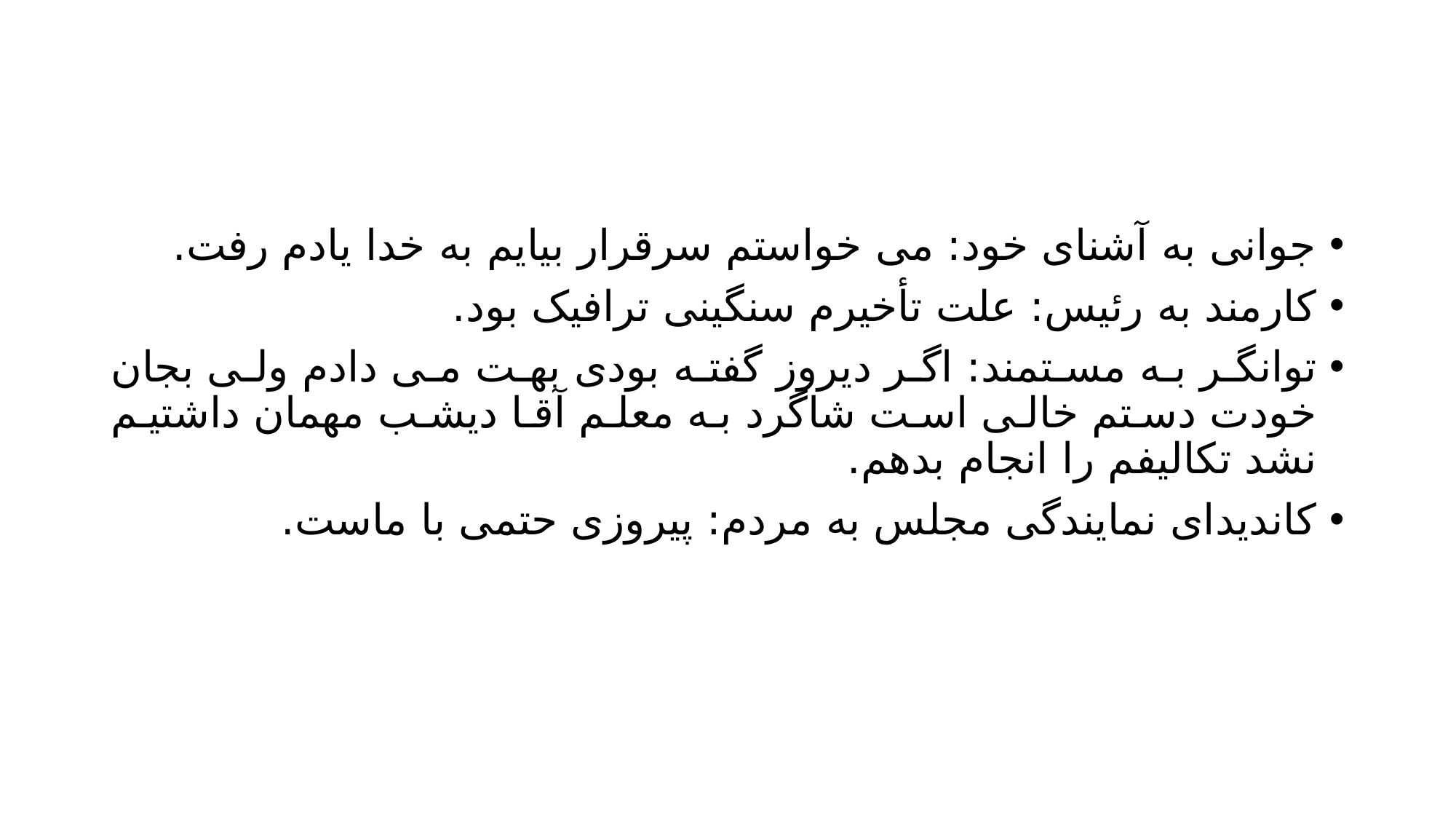

#
جوانی به آشنای خود: می خواستم سرقرار بیایم به خدا یادم رفت.
کارمند به رئیس: علت تأخیرم سنگینی ترافیک بود.
توانگر به مستمند: اگر دیروز گفته بودی بهت می دادم ولی بجان خودت دستم خالی است شاگرد به معلم آقا دیشب مهمان داشتیم نشد تکالیفم را انجام بدهم.
کاندیدای نمایندگی مجلس به مردم: پیروزی حتمی با ماست.